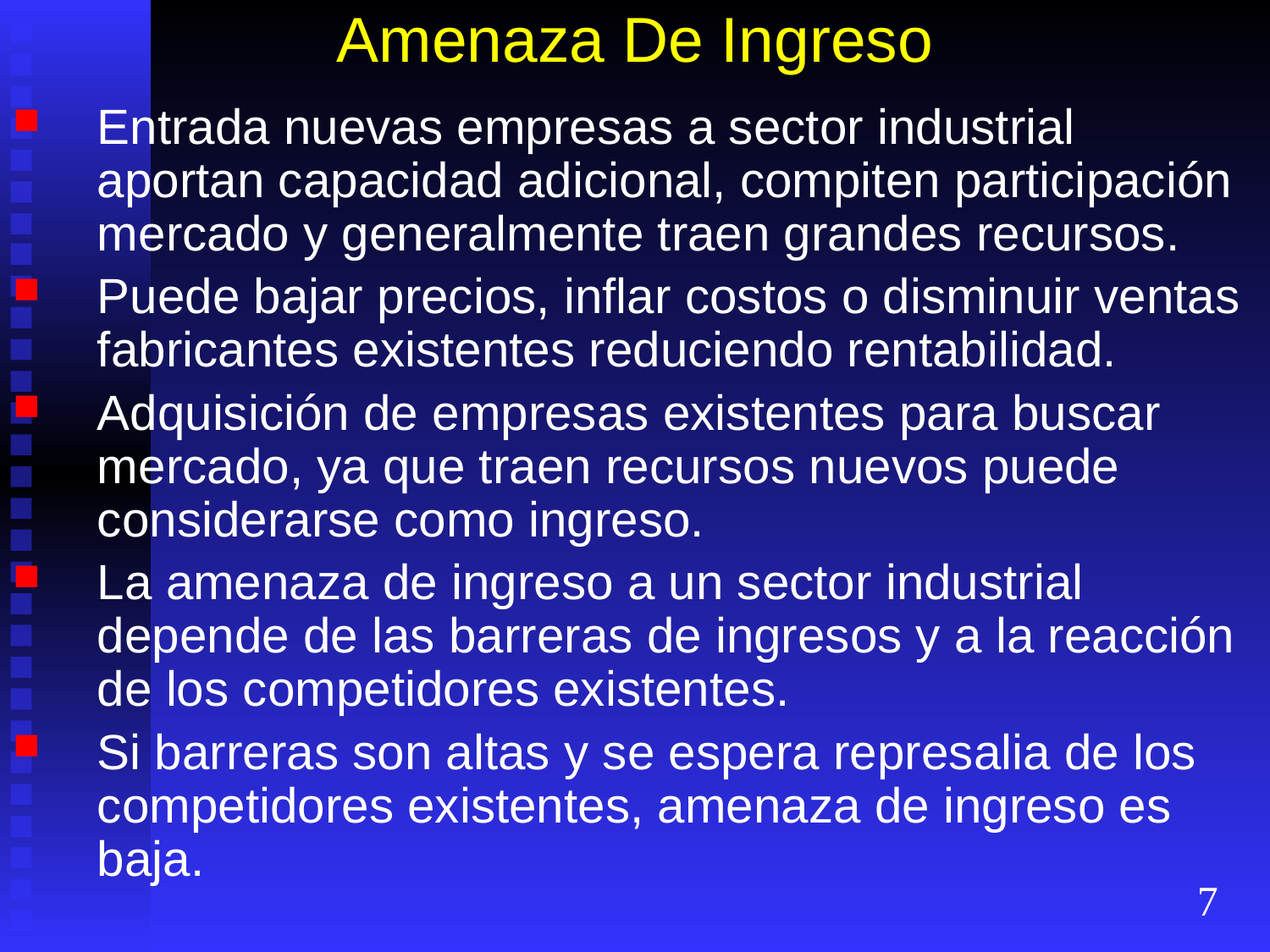

# Amenaza De Ingreso
Entrada nuevas empresas a sector industrial aportan capacidad adicional, compiten participación mercado y generalmente traen grandes recursos.
Puede bajar precios, inflar costos o disminuir ventas  fabricantes existentes reduciendo rentabilidad.
Adquisición de empresas existentes para buscar mercado, ya que traen recursos nuevos puede considerarse como ingreso.
La amenaza de ingreso a un sector industrial depende de las barreras de ingresos y a la reacción de los competidores existentes.
Si barreras son altas y se espera represalia de los competidores existentes, amenaza de ingreso es baja.
7